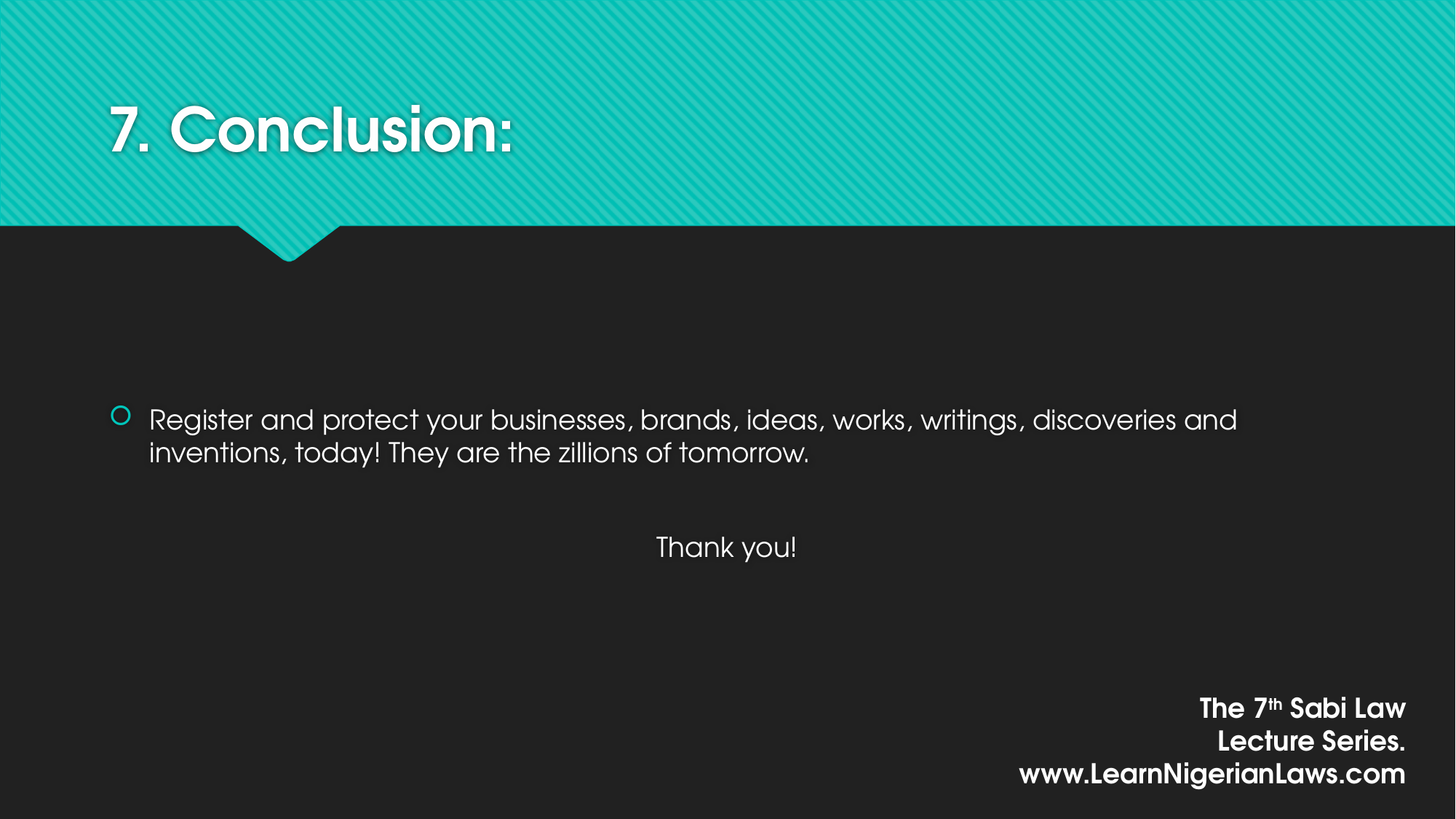

# 7. Conclusion:
Register and protect your businesses, brands, ideas, works, writings, discoveries and inventions, today! They are the zillions of tomorrow.

Thank you!
The 7th Sabi Law
Lecture Series.
www.LearnNigerianLaws.com